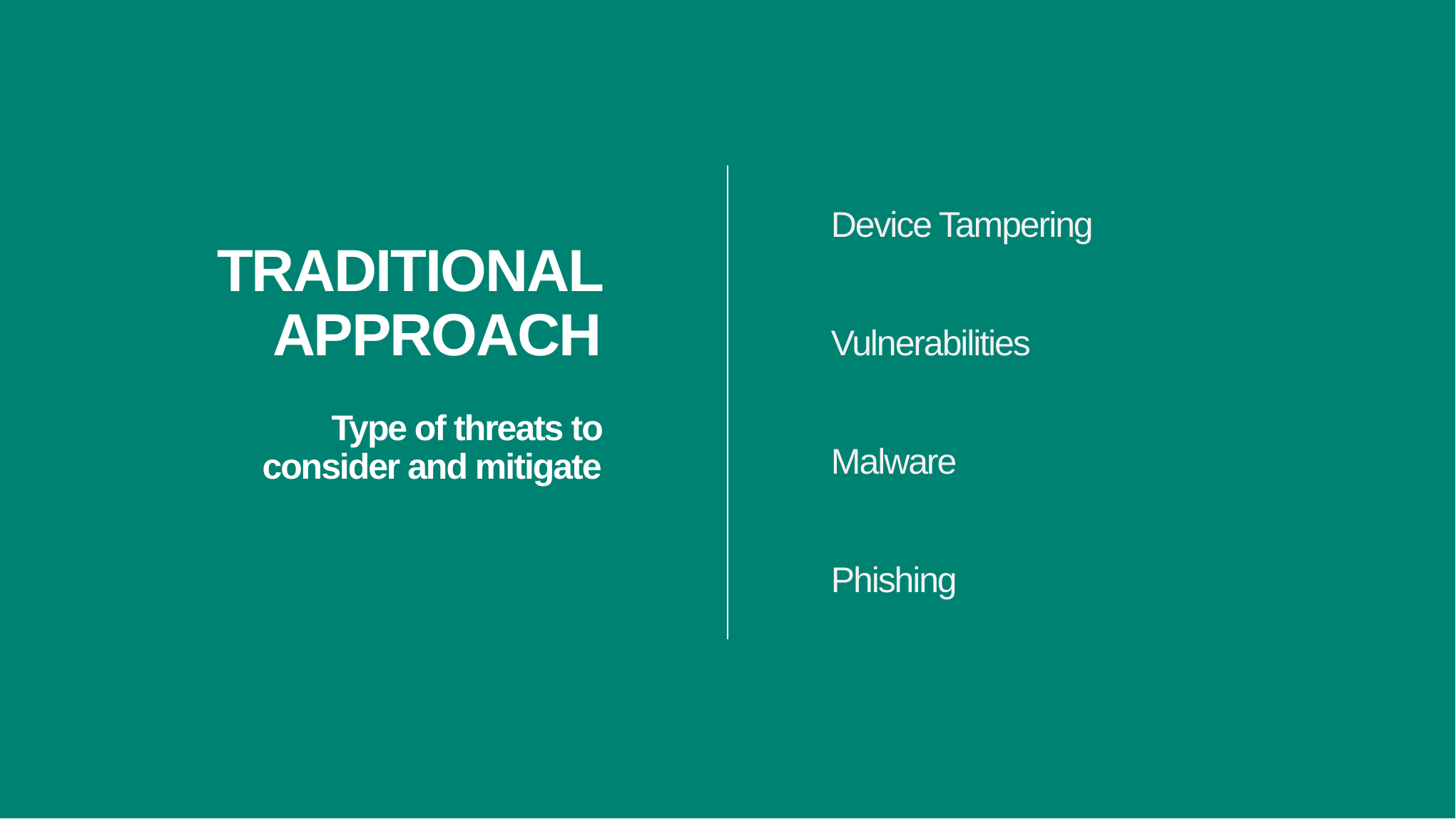

Device Tampering
TRADITIONAL APPROACH
Vulnerabilities
	Type of threats to consider and mitigate
Malware
Phishing